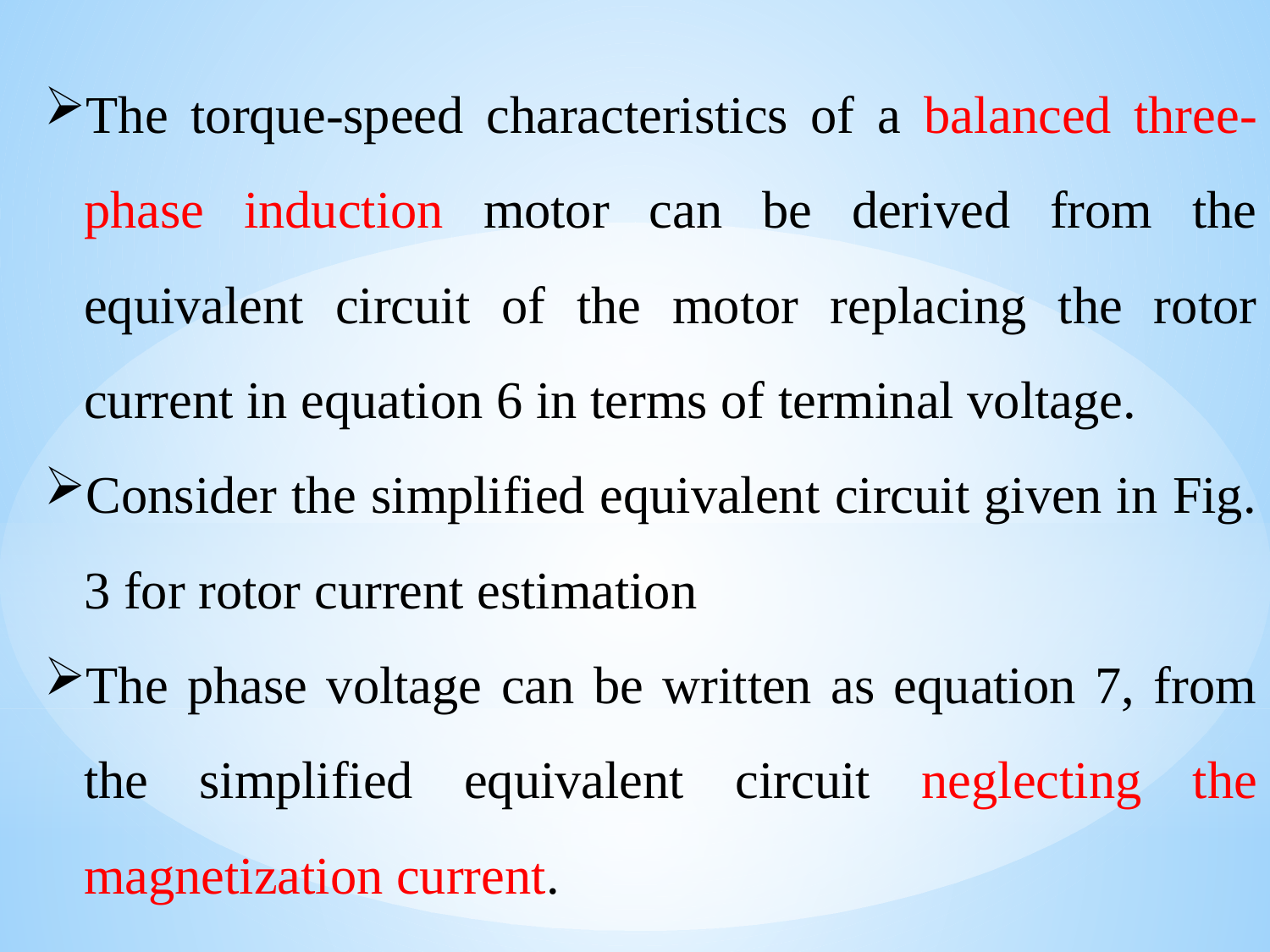

The torque-speed characteristics of a balanced three-phase induction motor can be derived from the equivalent circuit of the motor replacing the rotor current in equation 6 in terms of terminal voltage.
Consider the simplified equivalent circuit given in Fig. 3 for rotor current estimation
The phase voltage can be written as equation 7, from the simplified equivalent circuit neglecting the magnetization current.